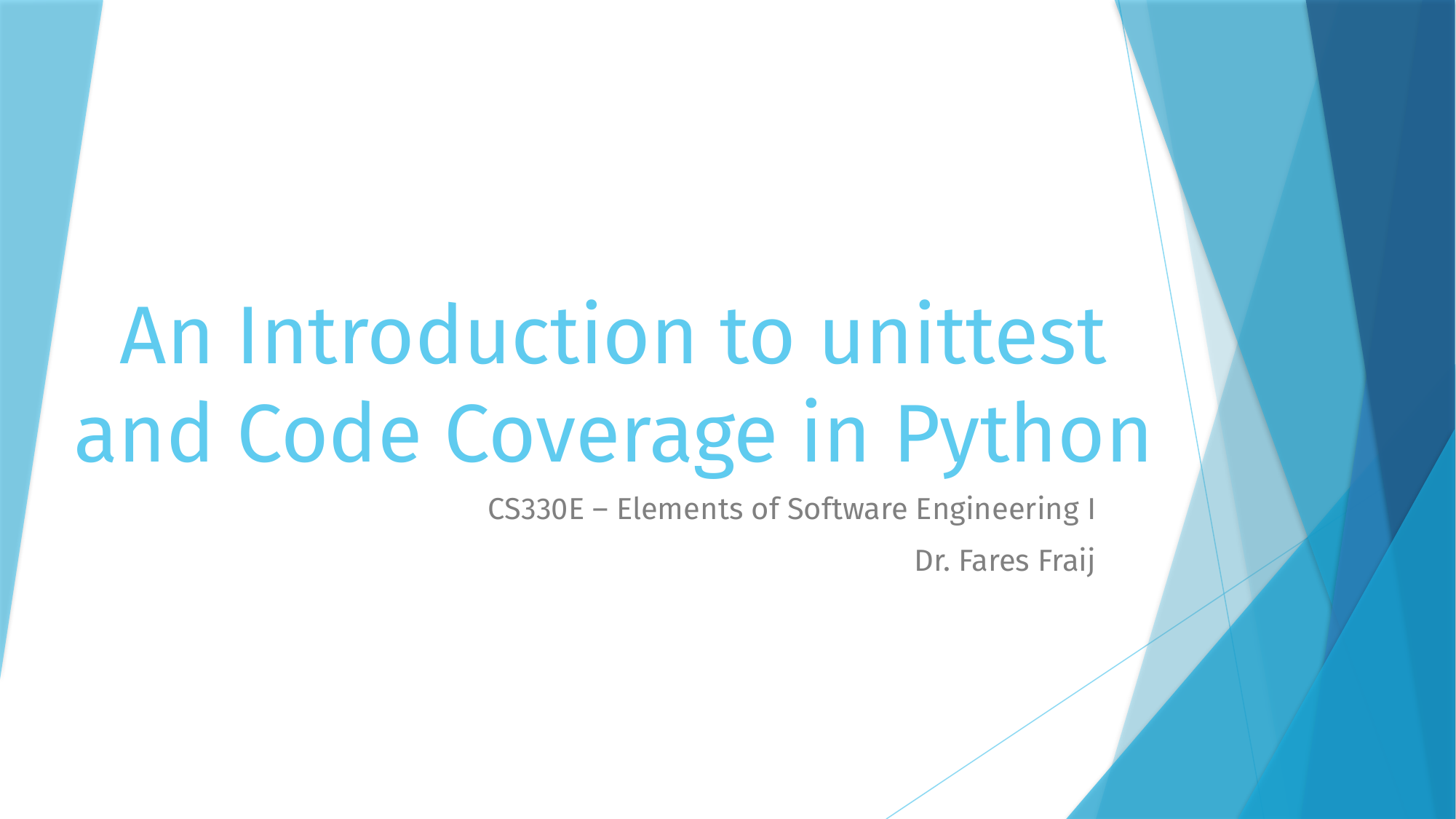

# An Introduction to unittest and Code Coverage in Python
CS330E – Elements of Software Engineering I
Dr. Fares Fraij